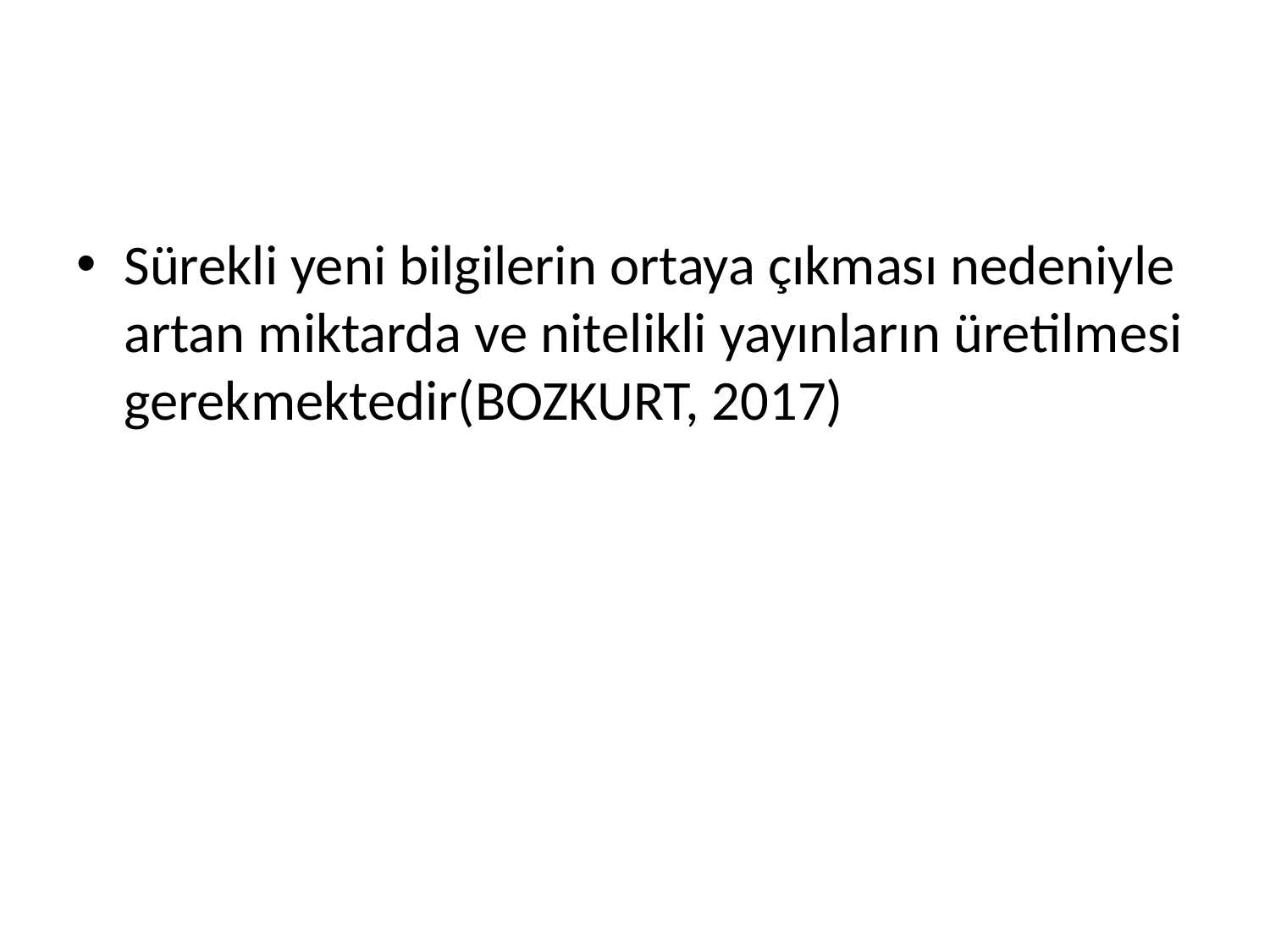

#
Sürekli yeni bilgilerin ortaya çıkması nedeniyle artan miktarda ve nitelikli yayınların üretilmesi gerekmektedir(BOZKURT, 2017)